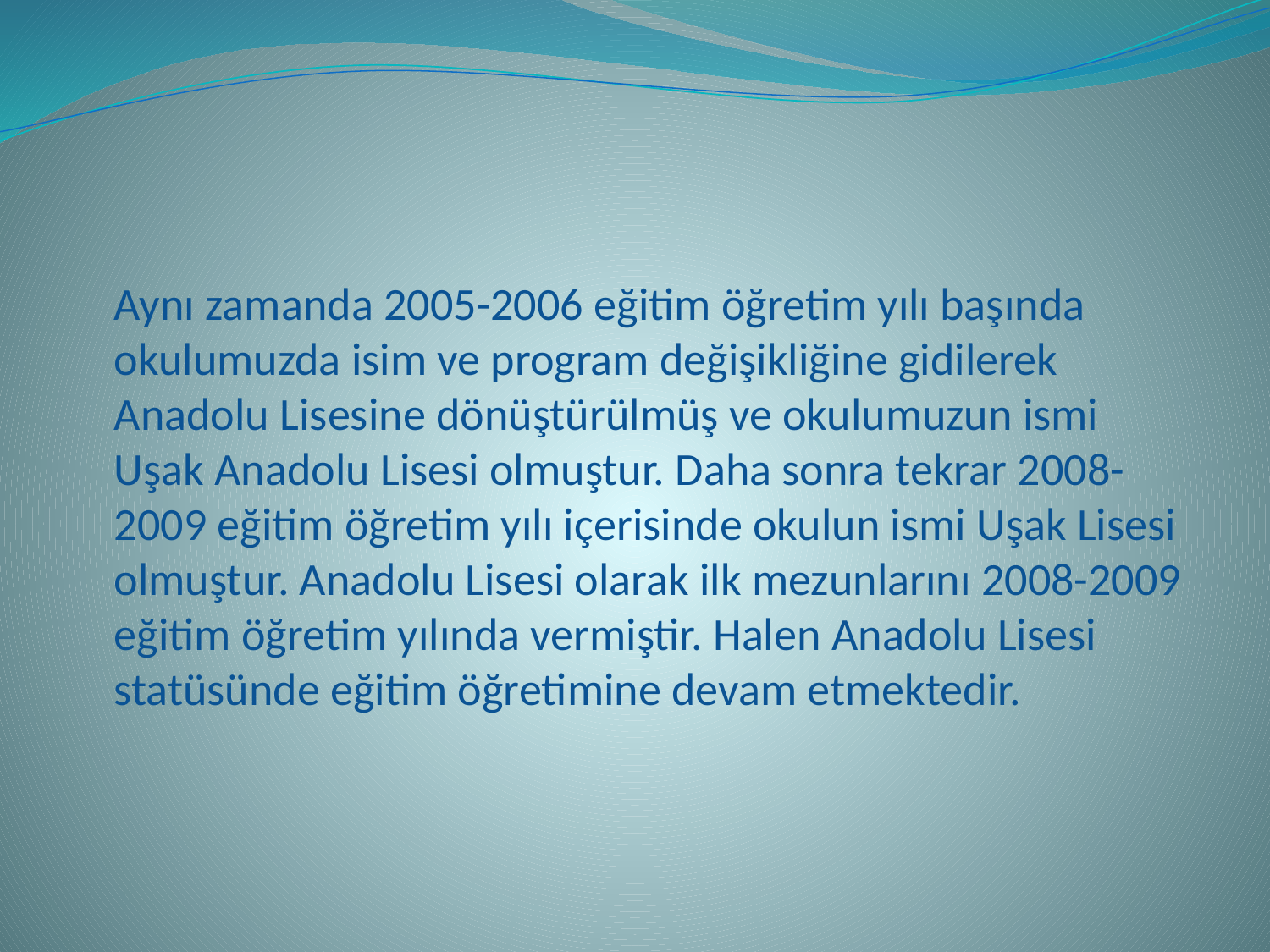

#
	Aynı zamanda 2005-2006 eğitim öğretim yılı başında okulumuzda isim ve program değişikliğine gidilerek Anadolu Lisesine dönüştürülmüş ve okulumuzun ismi Uşak Anadolu Lisesi olmuştur. Daha sonra tekrar 2008-2009 eğitim öğretim yılı içerisinde okulun ismi Uşak Lisesi olmuştur. Anadolu Lisesi olarak ilk mezunlarını 2008-2009 eğitim öğretim yılında vermiştir. Halen Anadolu Lisesi statüsünde eğitim öğretimine devam etmektedir.